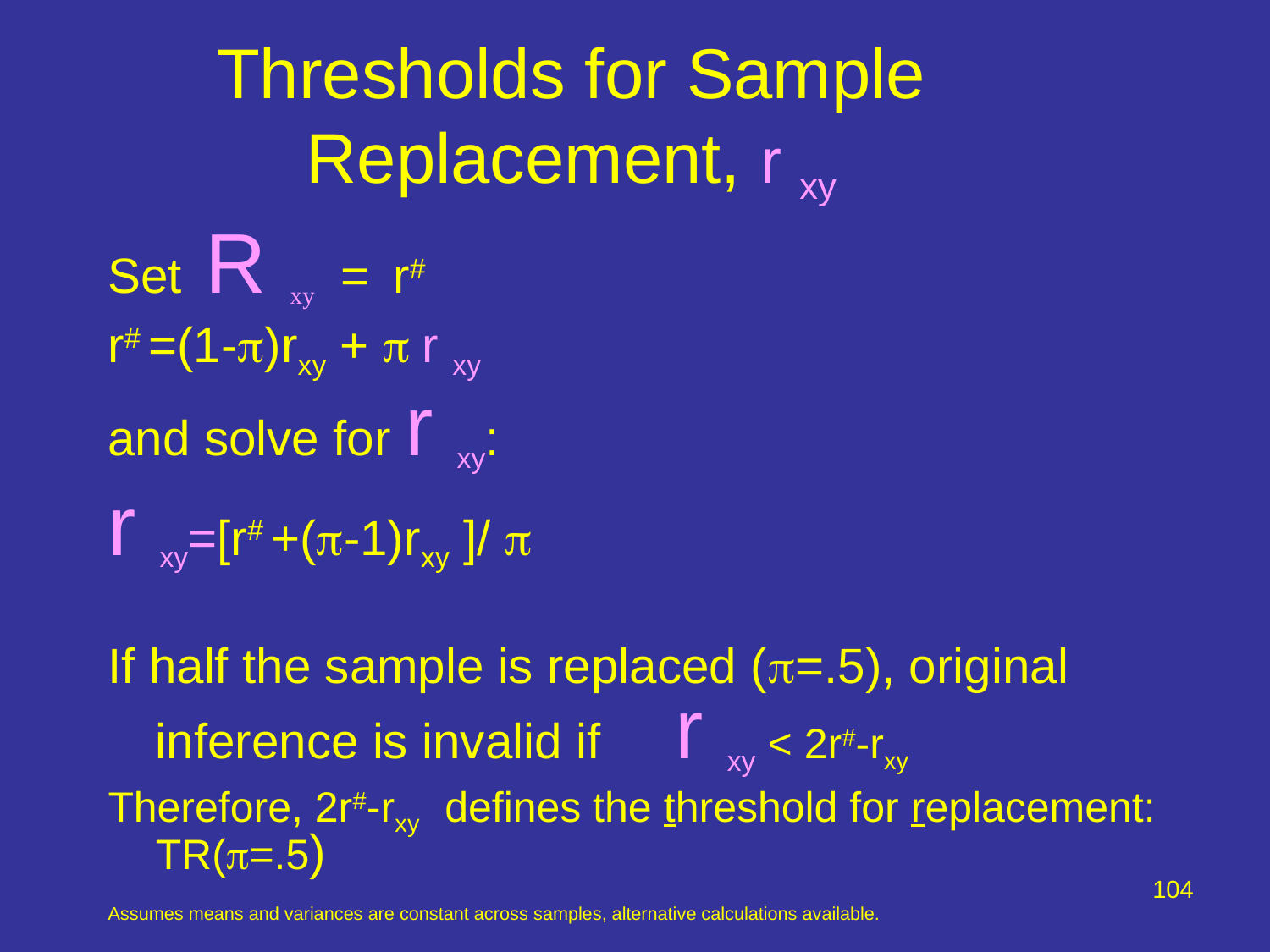

Thresholds for Sample Replacement, r xy
Set R xy  = r#
r# =(1-π)rxy + π r xy
and solve for r xy:
r xy=[r# +(π-1)rxy ]/ π

If half the sample is replaced (π=.5), original inference is invalid if 	 r xy < 2r#-rxy
Therefore, 2r#-rxy   defines the threshold for replacement: TR(π=.5)
Assumes means and variances are constant across samples, alternative calculations available.

104